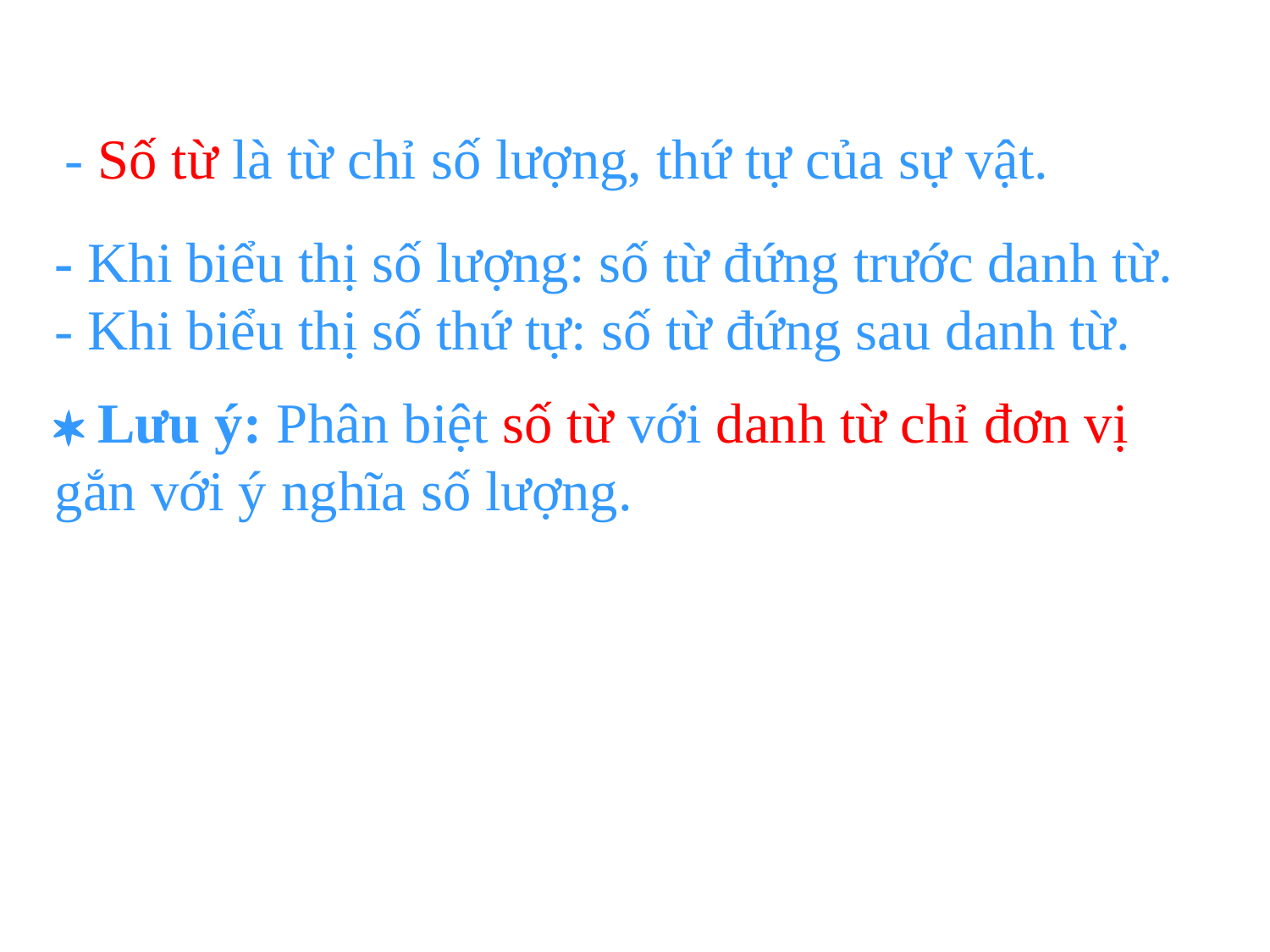

- Số từ là từ chỉ số lượng, thứ tự của sự vật.
- Khi biểu thị số lượng: số từ đứng trước danh từ.
- Khi biểu thị số thứ tự: số từ đứng sau danh từ.
∗ Lưu ý: Phân biệt số từ với danh từ chỉ đơn vị gắn với ý nghĩa số lượng.